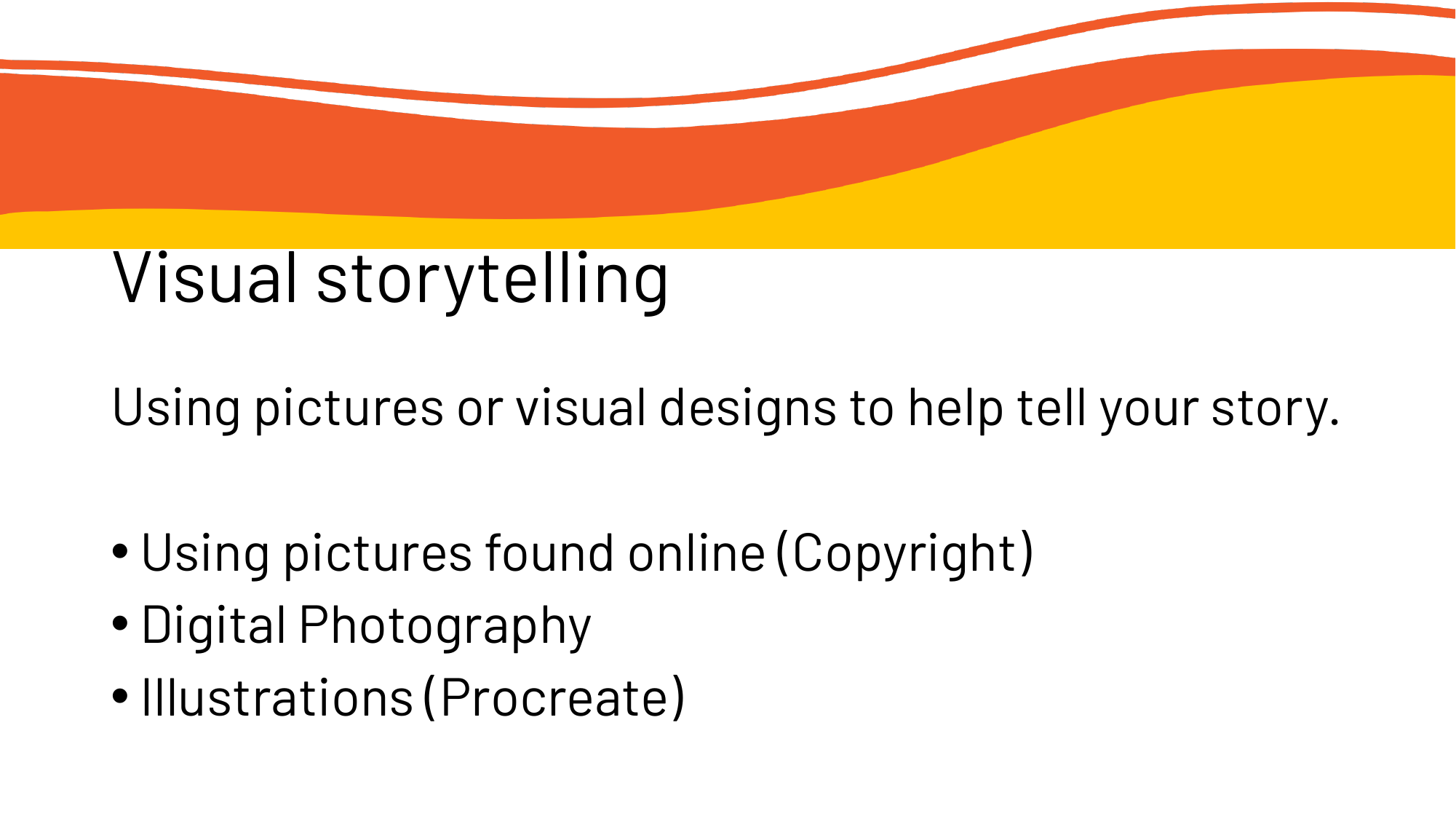

# Visual storytelling
Using pictures or visual designs to help tell your story.

Using pictures found online (Copyright)
Digital Photography
Illustrations (Procreate)